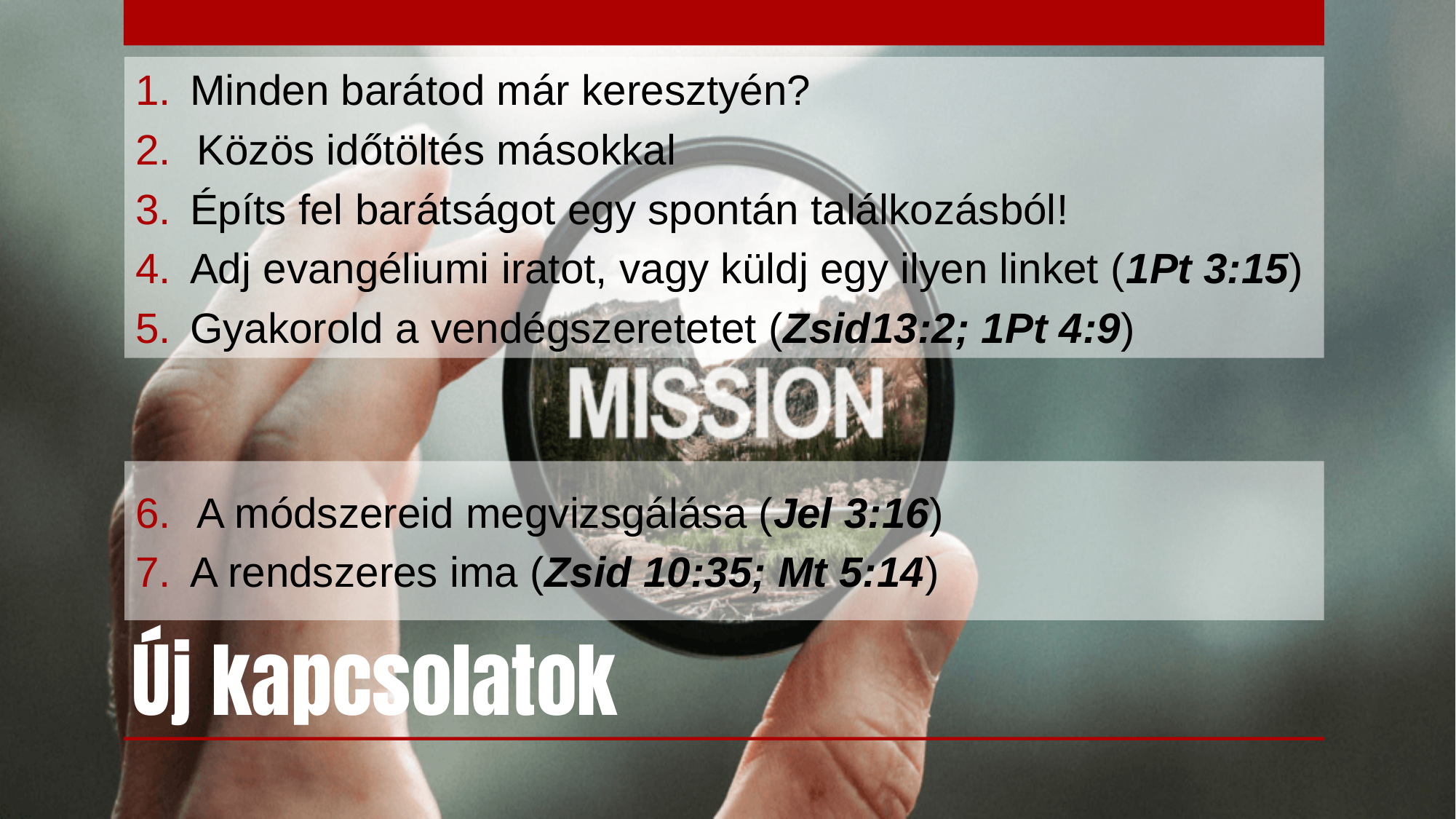

Minden barátod már keresztyén?
Közös időtöltés másokkal
Építs fel barátságot egy spontán találkozásból!
Adj evangéliumi iratot, vagy küldj egy ilyen linket (1Pt 3:15)
Gyakorold a vendégszeretetet (Zsid13:2; 1Pt 4:9)
A módszereid megvizsgálása (Jel 3:16)
A rendszeres ima (Zsid 10:35; Mt 5:14)
# Új kapcsolatok